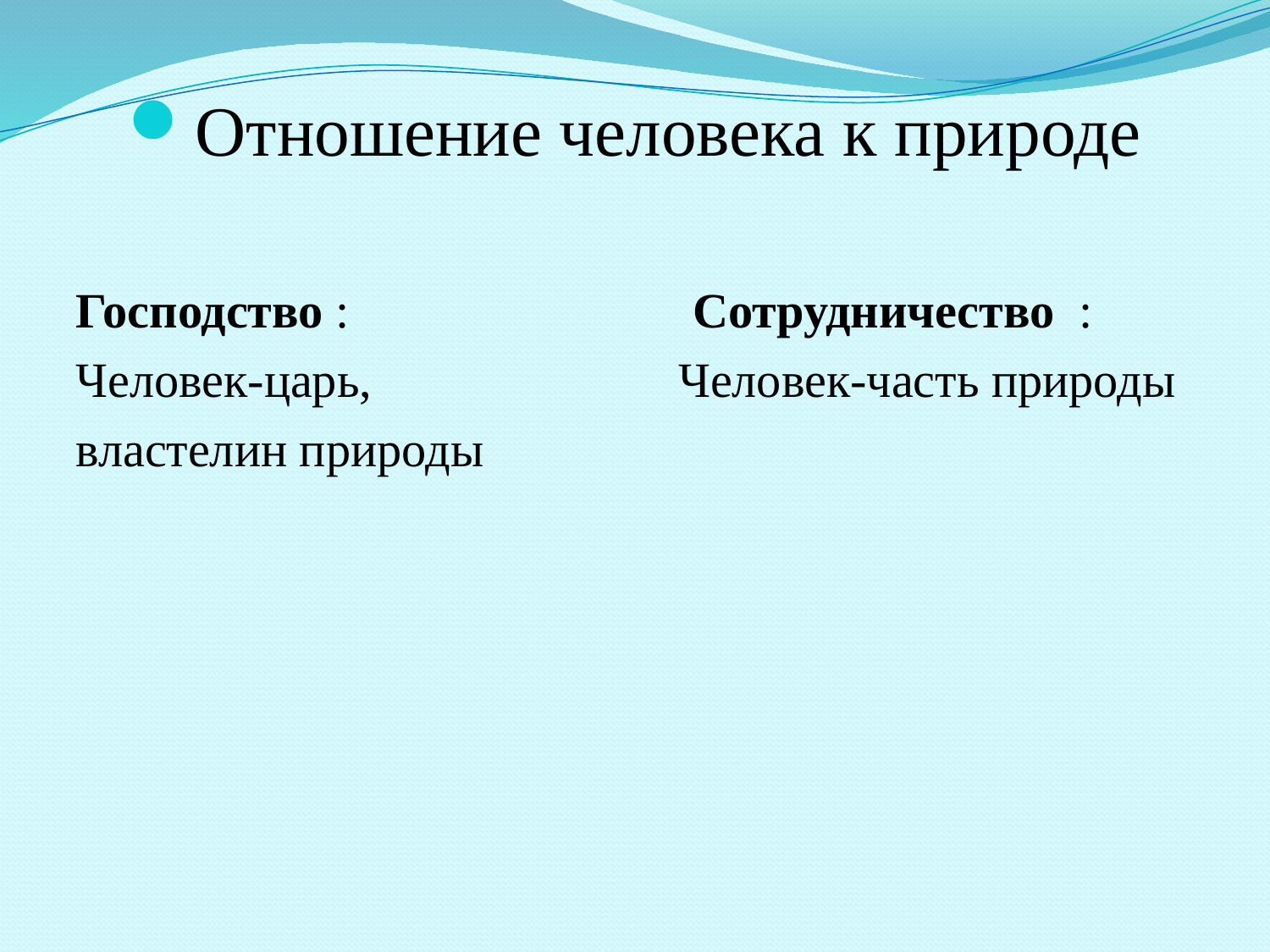

Отношение человека к природе

Господство :                            Сотрудничество  :
Человек-царь,                         Человек-часть природы
властелин природы